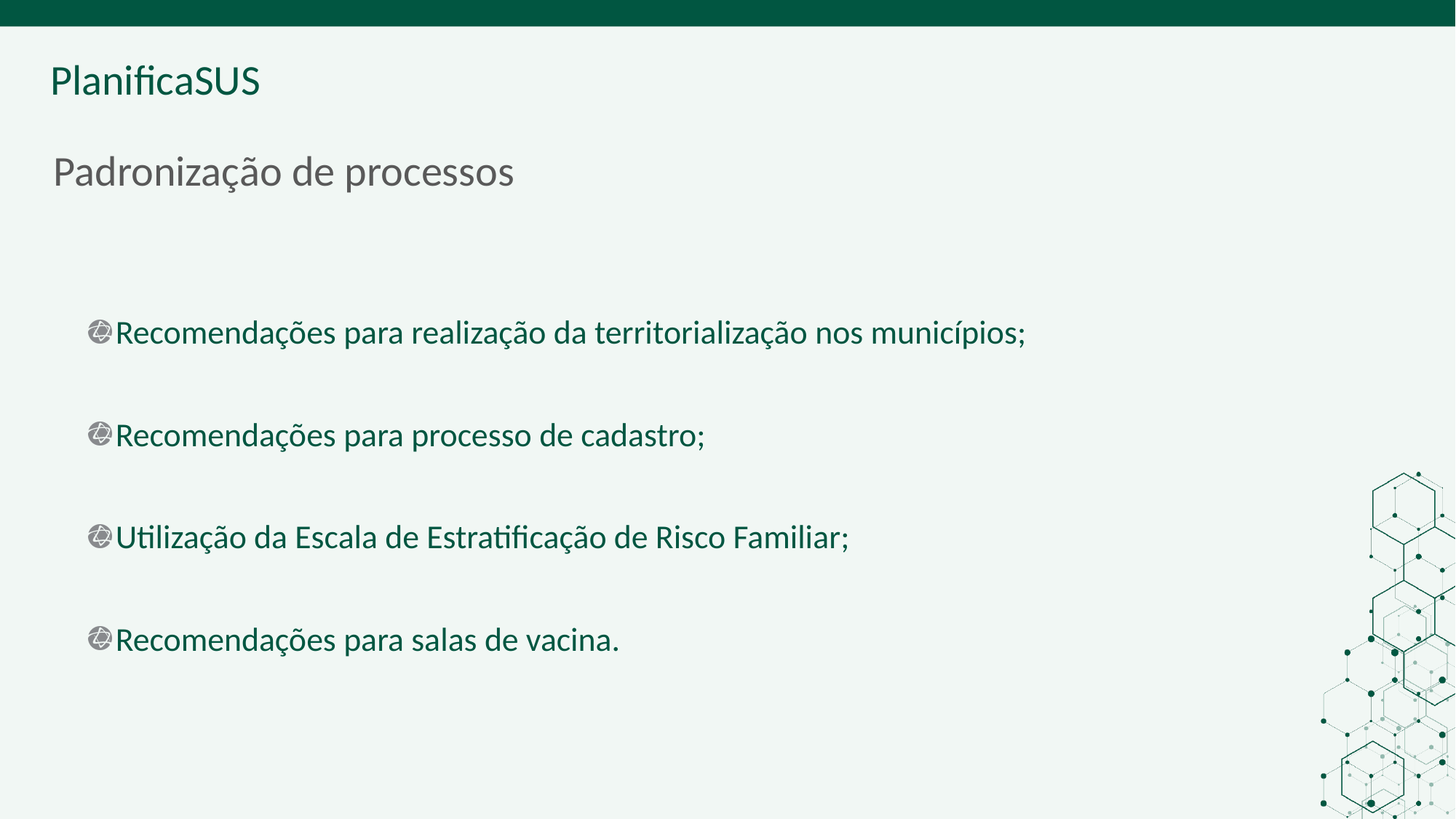

Padronização de processos

Recomendações para realização da territorialização nos municípios;

Recomendações para processo de cadastro;

Utilização da Escala de Estratificação de Risco Familiar;

Recomendações para salas de vacina.